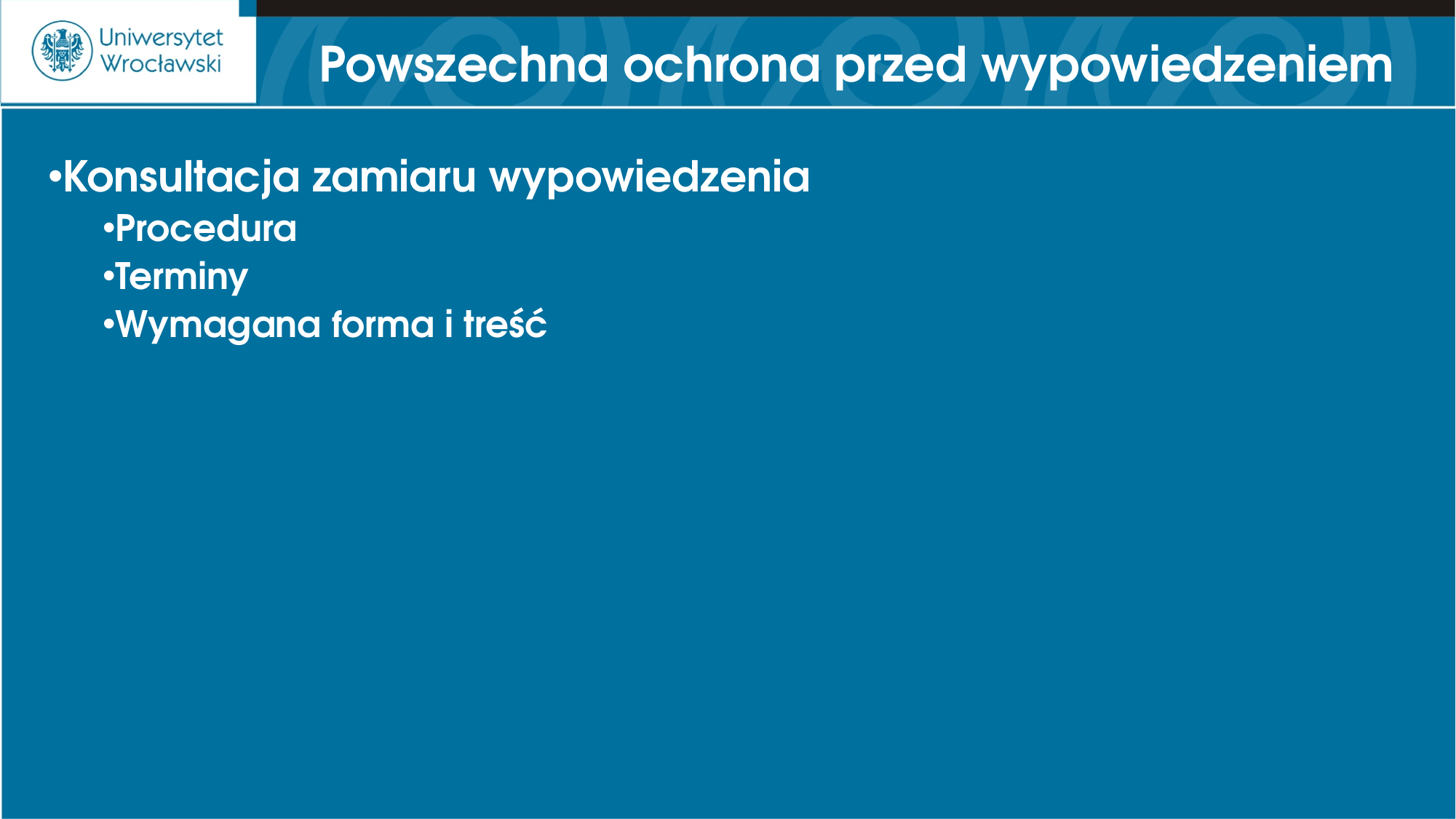

# Powszechna ochrona przed wypowiedzeniem
Konsultacja zamiaru wypowiedzenia
Procedura
Terminy
Wymagana forma i treść